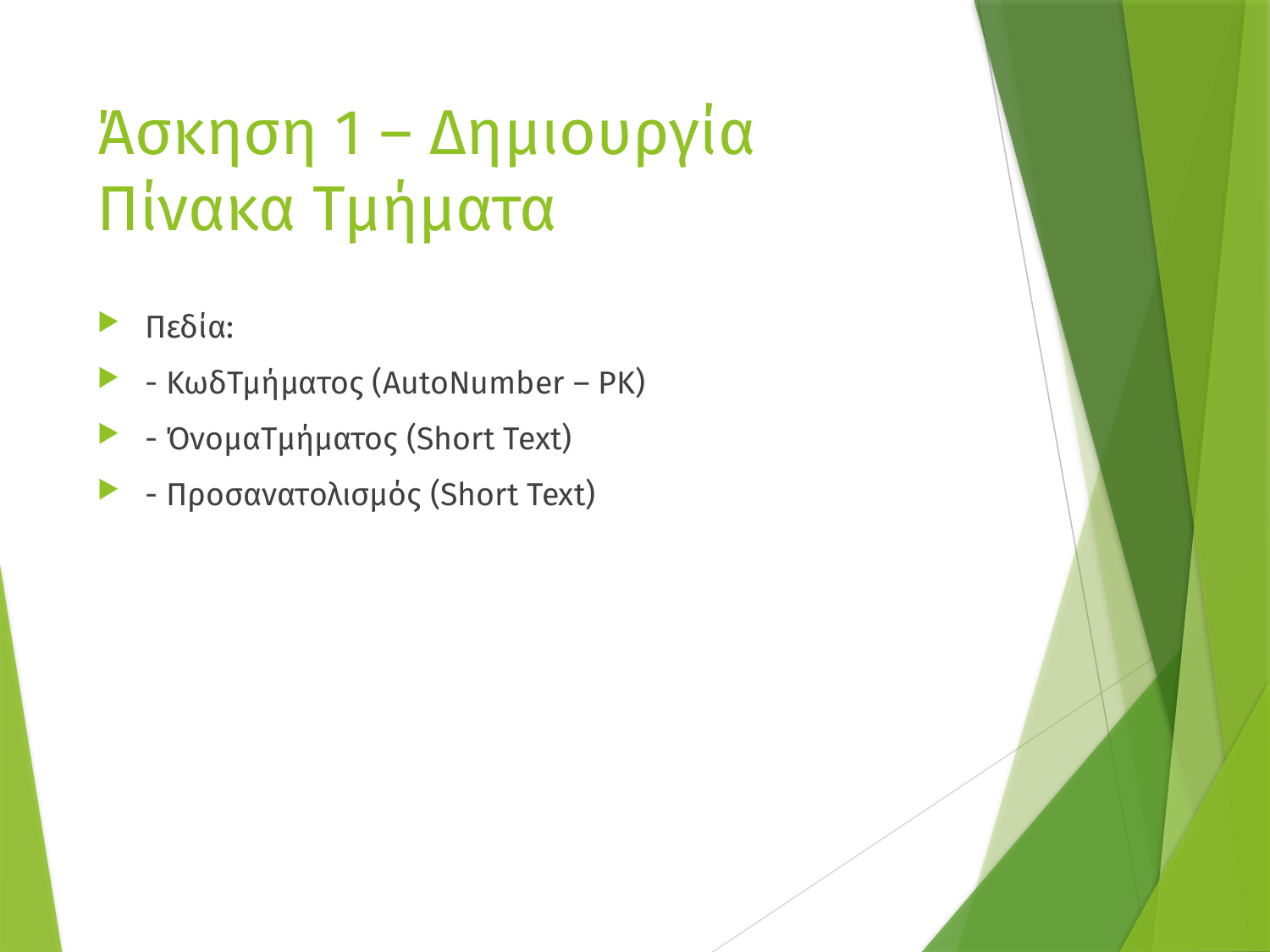

# Άσκηση 1 – Δημιουργία Πίνακα Τμήματα
Πεδία:
- ΚωδΤμήματος (AutoNumber – PK)
- ΌνομαΤμήματος (Short Text)
- Προσανατολισμός (Short Text)